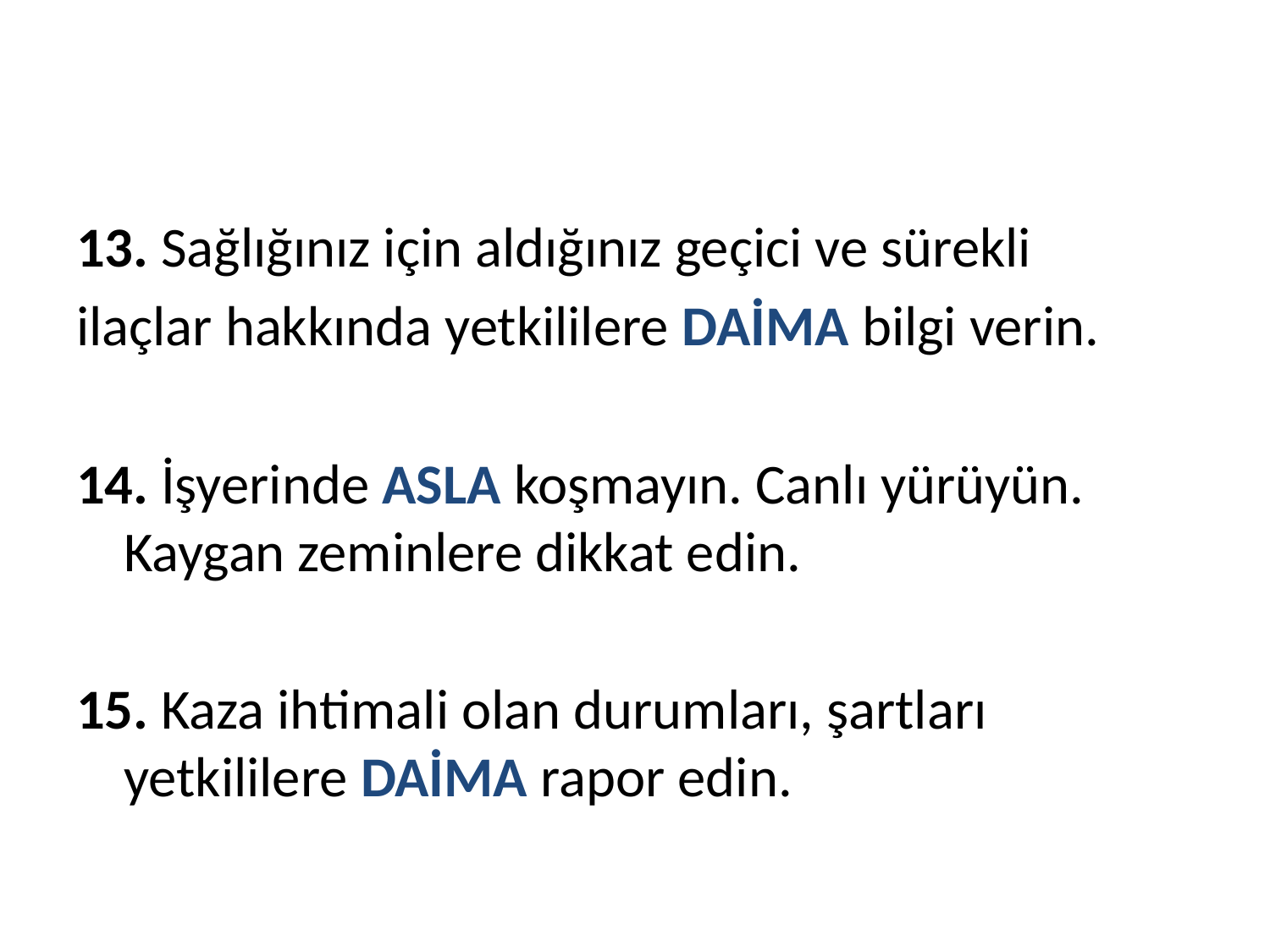

13. Sağlığınız için aldığınız geçici ve sürekli
ilaçlar hakkında yetkililere DAİMA bilgi verin.

14. İşyerinde ASLA koşmayın. Canlı yürüyün. Kaygan zeminlere dikkat edin.

15. Kaza ihtimali olan durumları, şartları yetkililere DAİMA rapor edin.